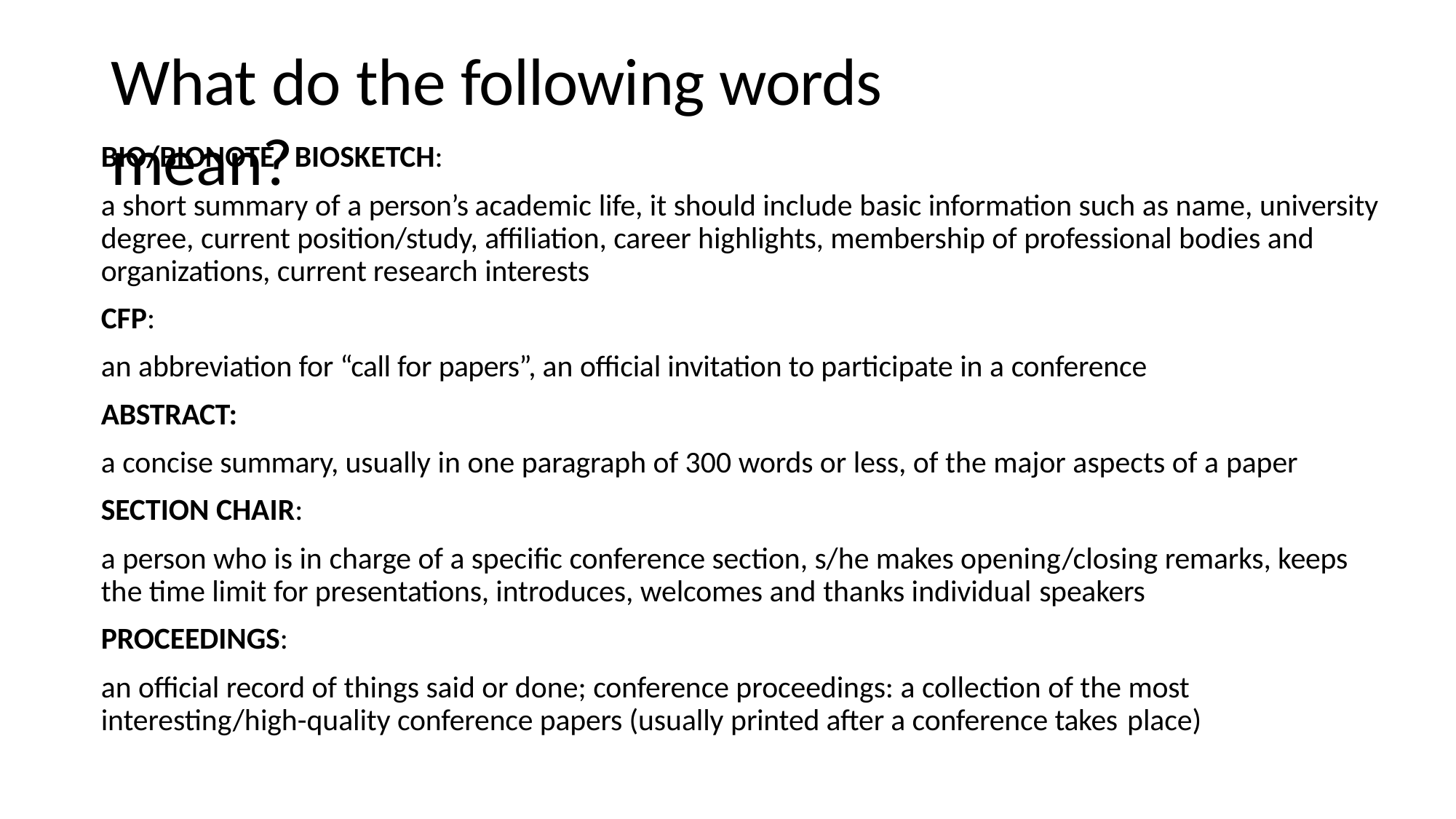

# What do the following words mean?
BIO/BIONOTE/ BIOSKETCH:
a short summary of a person’s academic life, it should include basic information such as name, university  degree, current position/study, affiliation, career highlights, membership of professional bodies and  organizations, current research interests
CFP:
an abbreviation for “call for papers”, an official invitation to participate in a conference
ABSTRACT:
a concise summary, usually in one paragraph of 300 words or less, of the major aspects of a paper
SECTION CHAIR:
a person who is in charge of a specific conference section, s/he makes opening/closing remarks, keeps  the time limit for presentations, introduces, welcomes and thanks individual speakers
PROCEEDINGS:
an official record of things said or done; conference proceedings: a collection of the most  interesting/high-quality conference papers (usually printed after a conference takes place)